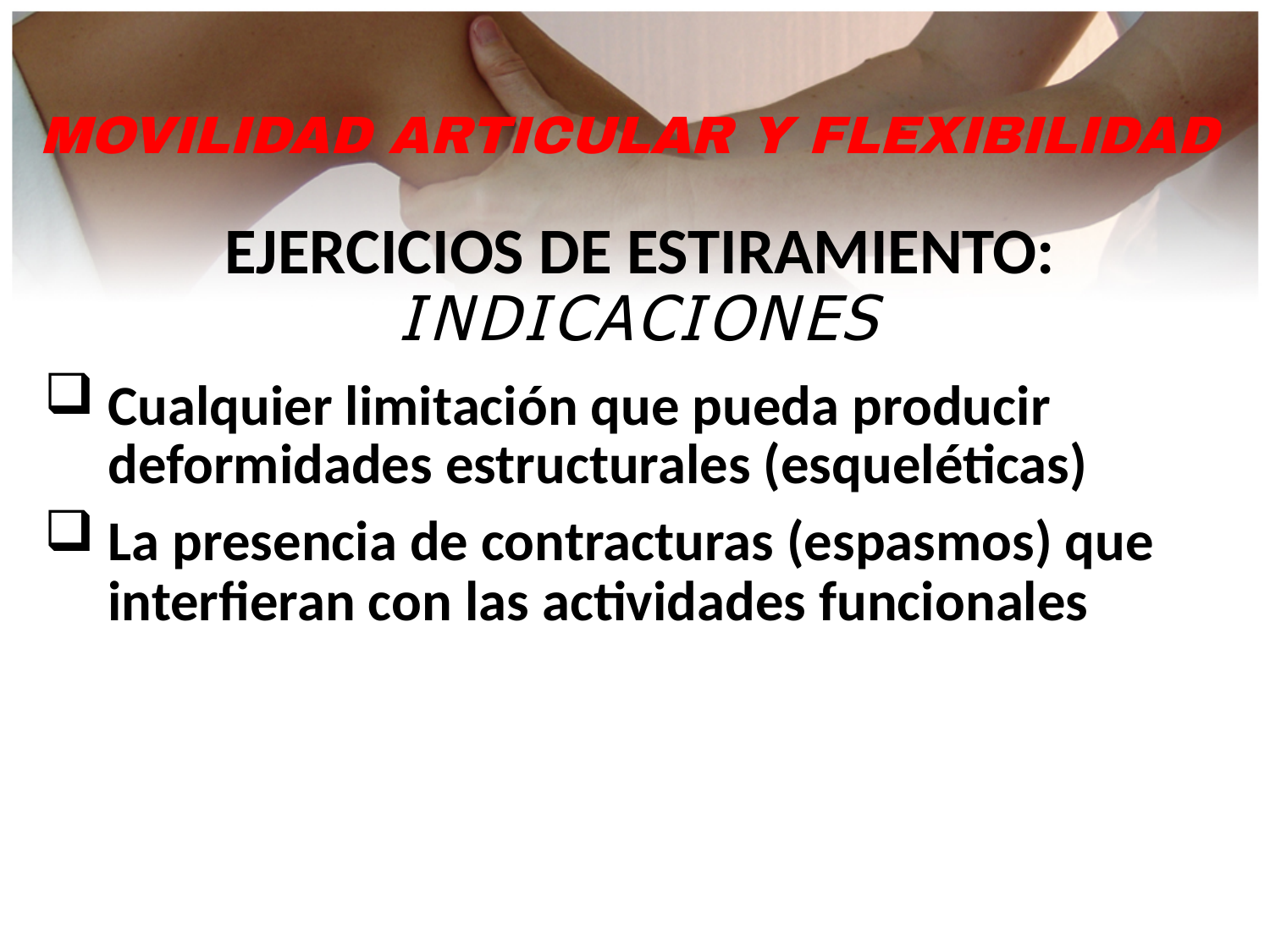

MOVILIDAD ARTICULAR Y FLEXIBILIDAD
EJERCICIOS DE ESTIRAMIENTO:
INDICACIONES
 Cualquier limitación que pueda producir
     deformidades estructurales (esqueléticas)
 La presencia de contracturas (espasmos) que
     interfieran con las actividades funcionales